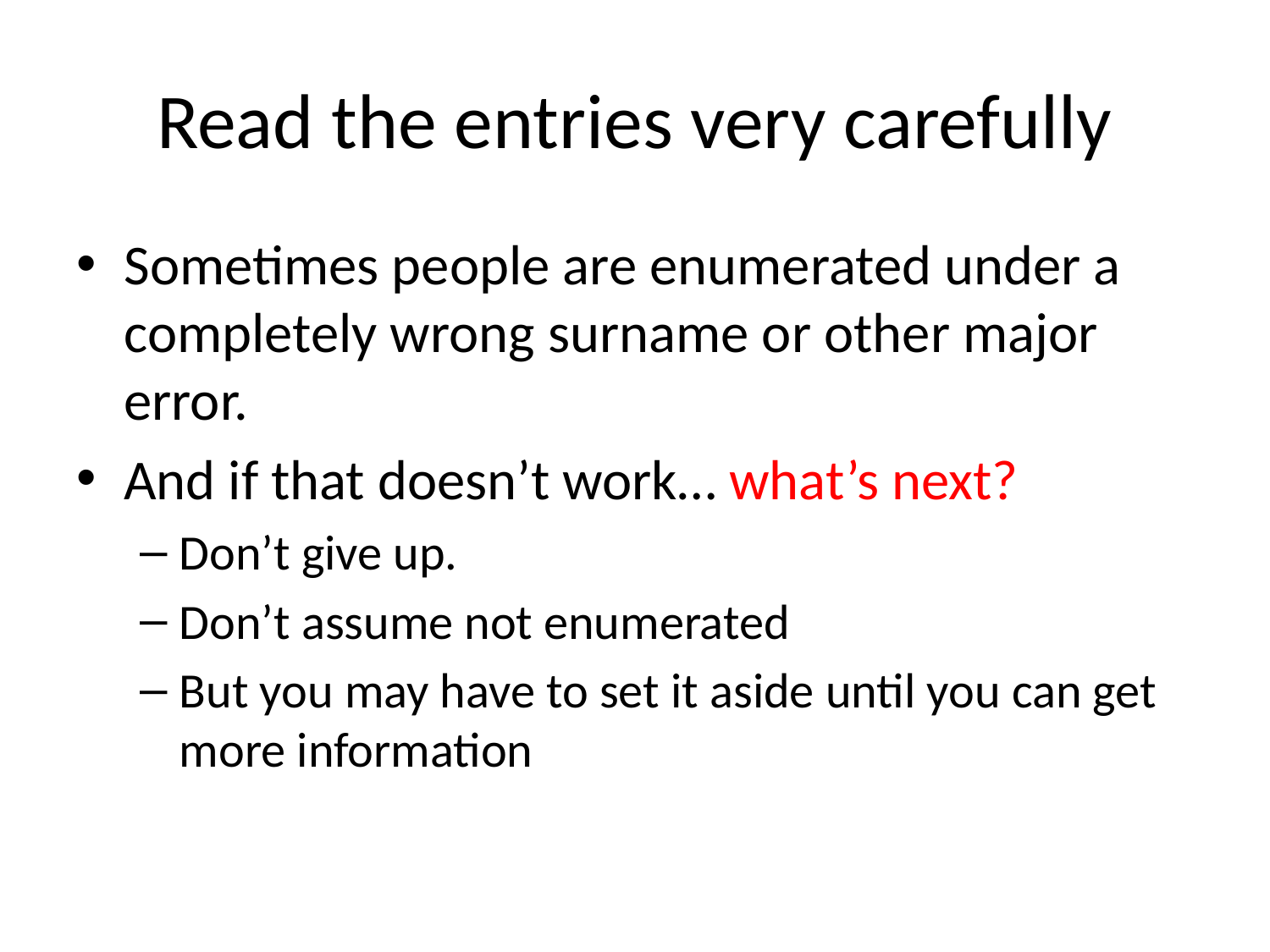

# Read the entries very carefully
Sometimes people are enumerated under a completely wrong surname or other major error.
And if that doesn’t work… what’s next?
Don’t give up.
Don’t assume not enumerated
But you may have to set it aside until you can get
more information